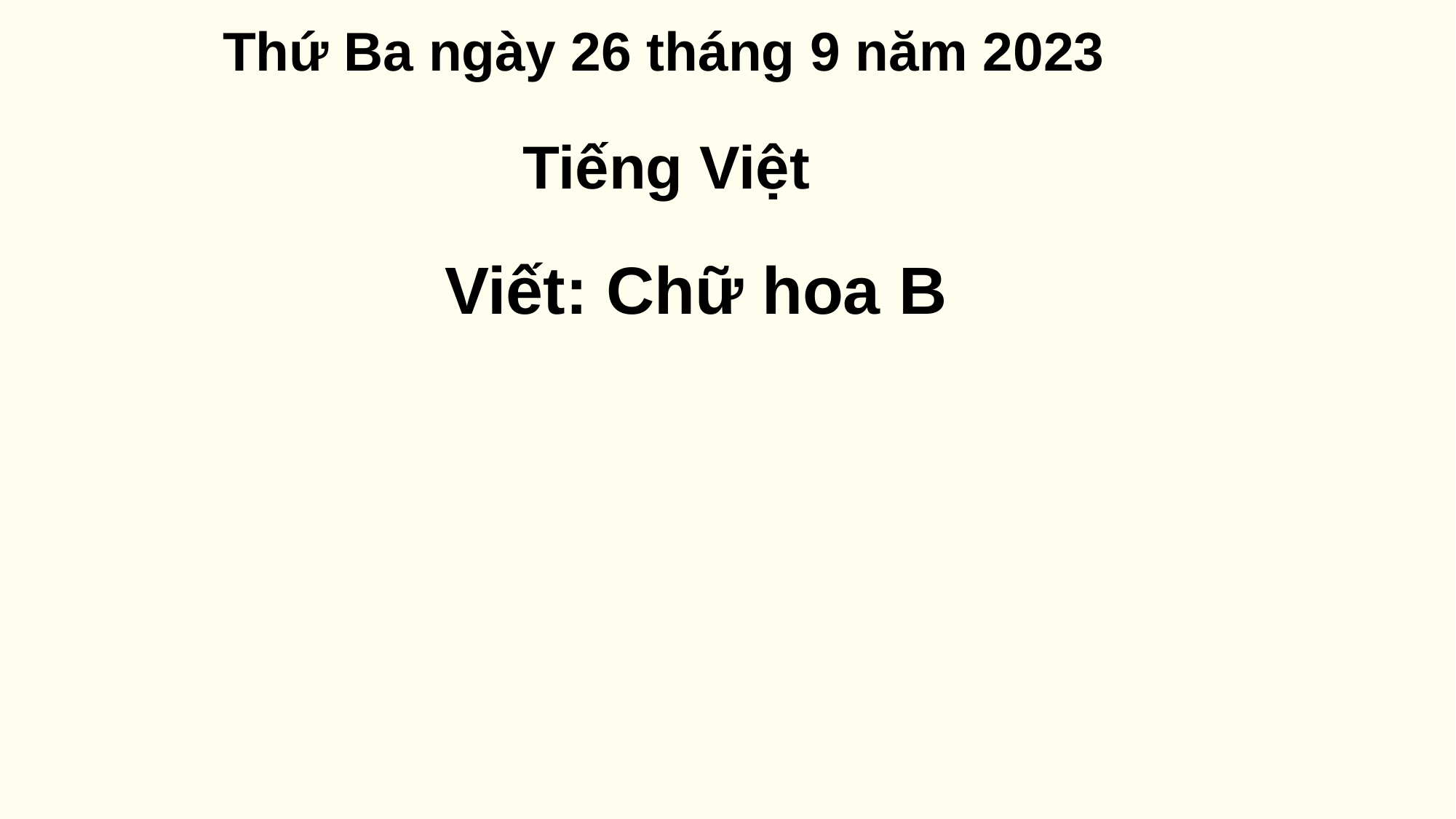

Thứ Ba ngày 26 tháng 9 năm 2023
Tiếng Việt
Viết: Chữ hoa B